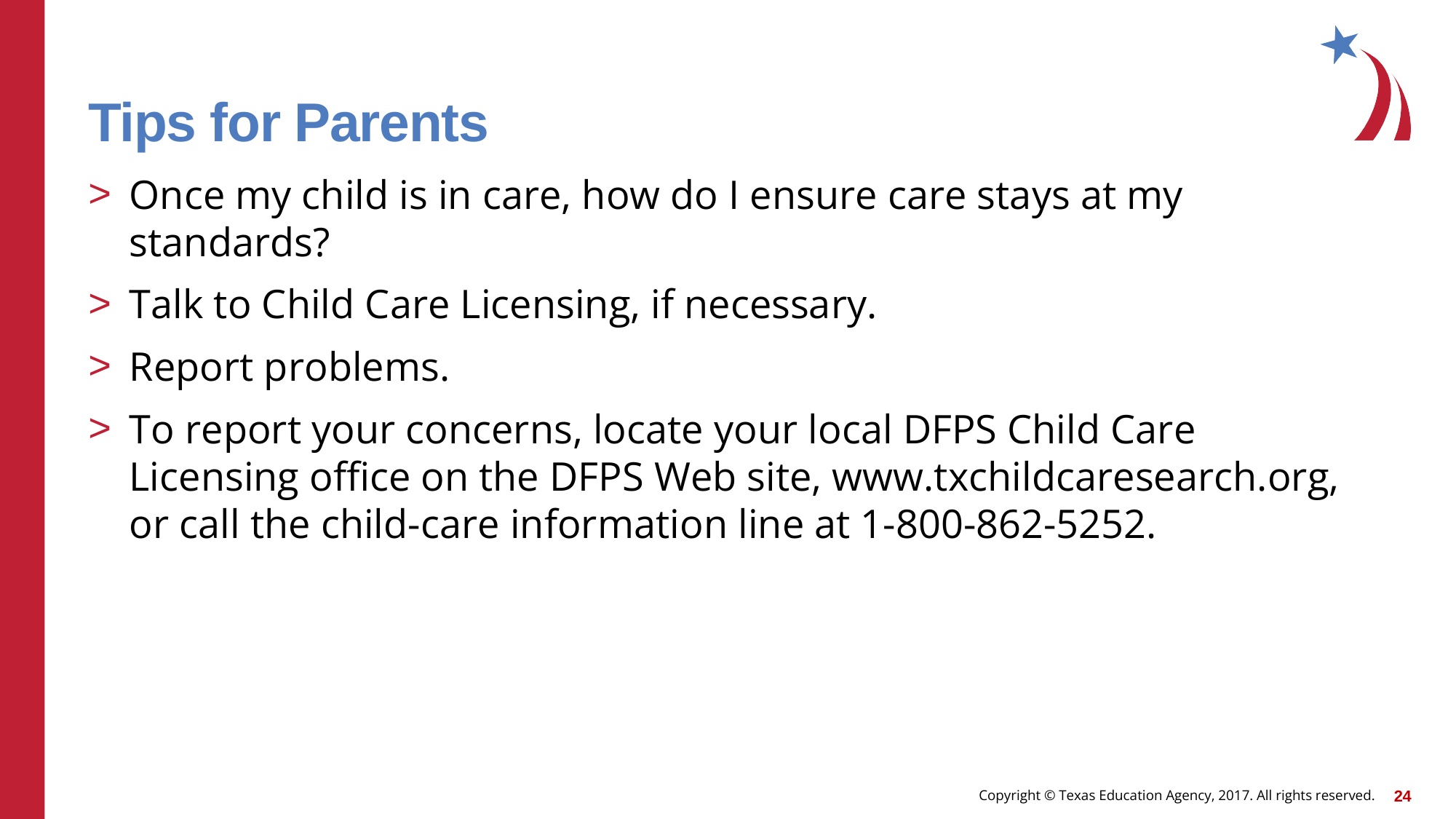

# Tips for Parents
Once my child is in care, how do I ensure care stays at my standards?
Talk to Child Care Licensing, if necessary.
Report problems.
To report your concerns, locate your local DFPS Child Care Licensing office on the DFPS Web site, www.txchildcaresearch.org, or call the child-care information line at 1-800-862-5252.